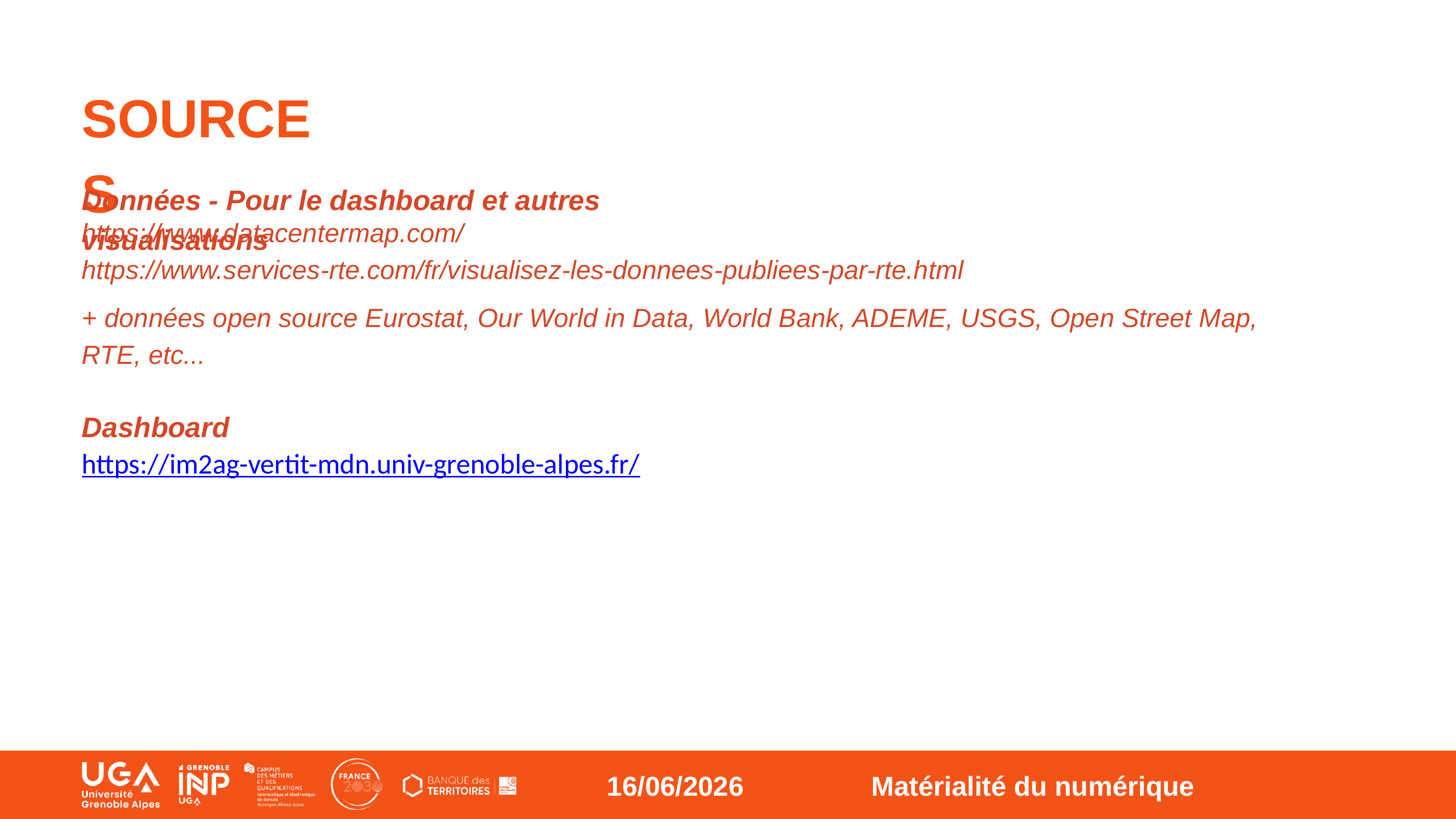

SOURCES
Données - Pour le dashboard et autres visualisations
https://www.datacentermap.com/
https://www.services-rte.com/fr/visualisez-les-donnees-publiees-par-rte.html

+ données open source Eurostat, Our World in Data, World Bank, ADEME, USGS, Open Street Map, RTE, etc...

Dashboard
https://im2ag-vertit-mdn.univ-grenoble-alpes.fr/

23/01/2025
Rapport d’activité d’alternance
1/20

16/06/2026
Matérialité du numérique